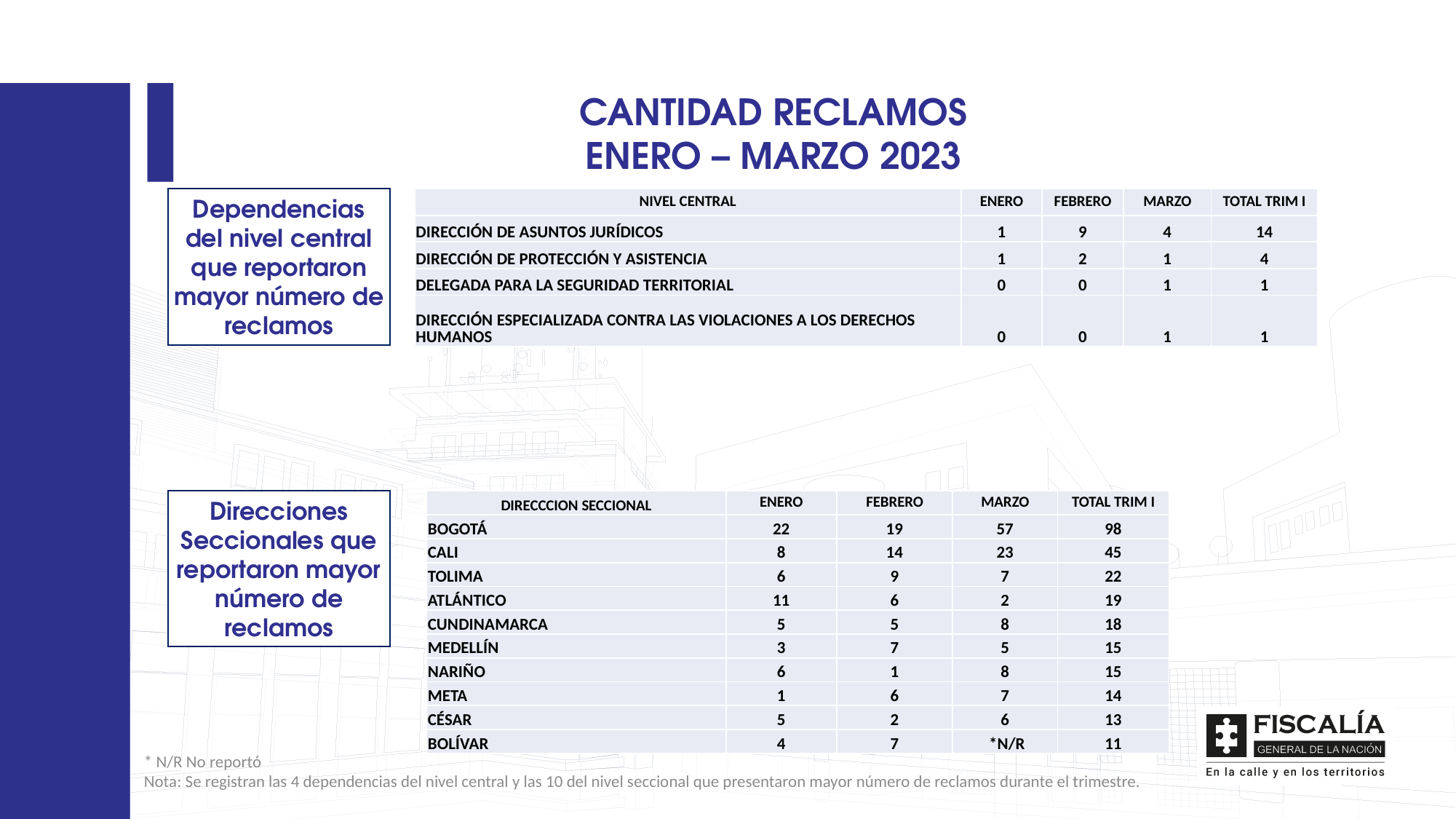

CANTIDAD RECLAMOS
ENERO – MARZO 2023
Dependencias del nivel central que reportaron mayor número de reclamos
| NIVEL CENTRAL | ENERO | FEBRERO | MARZO | TOTAL TRIM I |
| --- | --- | --- | --- | --- |
| DIRECCIÓN DE ASUNTOS JURÍDICOS | 1 | 9 | 4 | 14 |
| DIRECCIÓN DE PROTECCIÓN Y ASISTENCIA | 1 | 2 | 1 | 4 |
| DELEGADA PARA LA SEGURIDAD TERRITORIAL | 0 | 0 | 1 | 1 |
| DIRECCIÓN ESPECIALIZADA CONTRA LAS VIOLACIONES A LOS DERECHOS HUMANOS | 0 | 0 | 1 | 1 |
Direcciones Seccionales que reportaron mayor número de reclamos
| DIRECCCION SECCIONAL | ENERO | FEBRERO | MARZO | TOTAL TRIM I |
| --- | --- | --- | --- | --- |
| BOGOTÁ | 22 | 19 | 57 | 98 |
| CALI | 8 | 14 | 23 | 45 |
| TOLIMA | 6 | 9 | 7 | 22 |
| ATLÁNTICO | 11 | 6 | 2 | 19 |
| CUNDINAMARCA | 5 | 5 | 8 | 18 |
| MEDELLÍN | 3 | 7 | 5 | 15 |
| NARIÑO | 6 | 1 | 8 | 15 |
| META | 1 | 6 | 7 | 14 |
| CÉSAR | 5 | 2 | 6 | 13 |
| BOLÍVAR | 4 | 7 | \*N/R | 11 |
* N/R No reportó
Nota: Se registran las 4 dependencias del nivel central y las 10 del nivel seccional que presentaron mayor número de reclamos durante el trimestre.